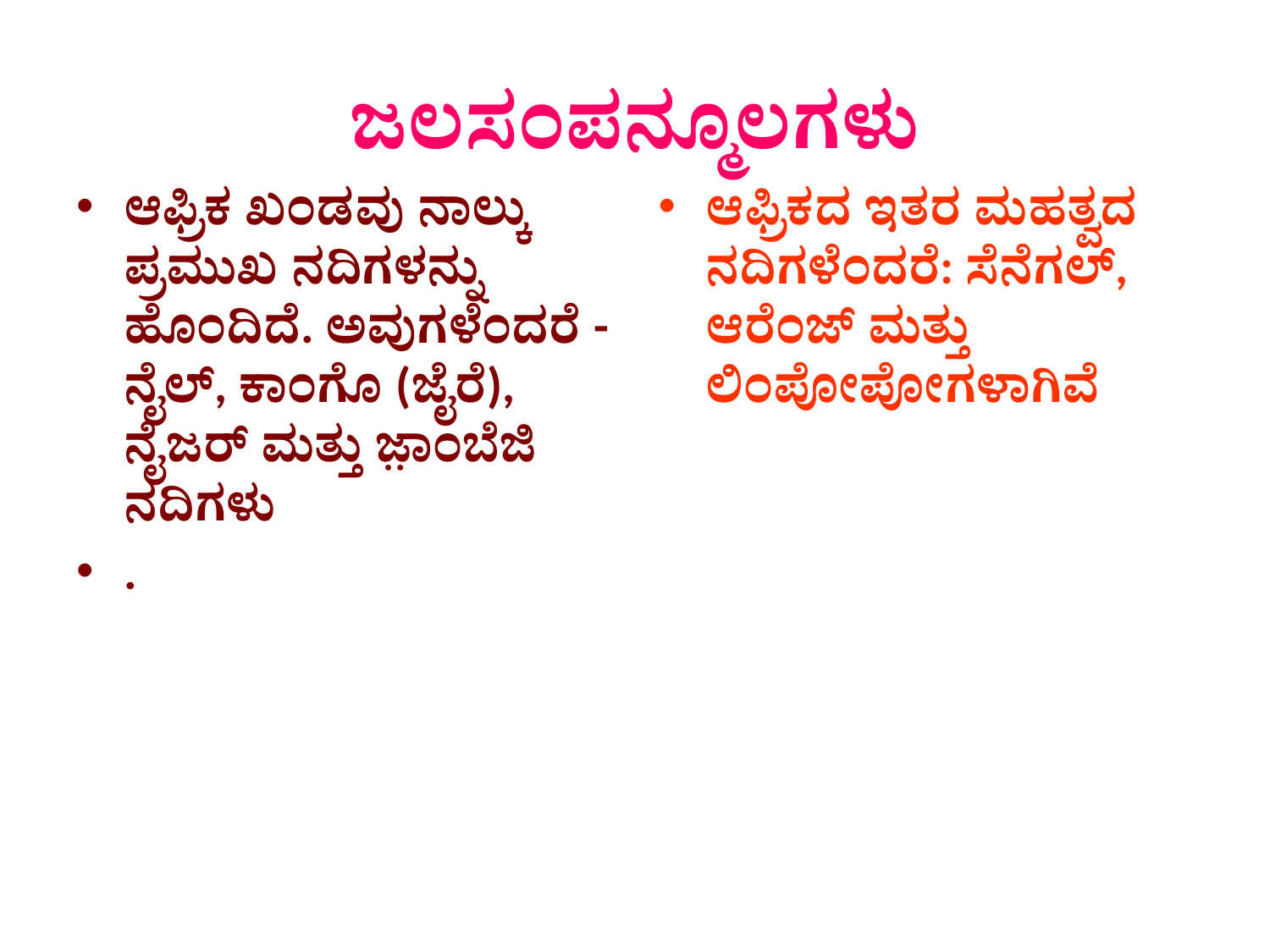

# ಜಲಸಂಪನ್ಮೂಲಗಳು
ಆಫ್ರಿಕ ಖಂಡವು ನಾಲ್ಕು ಪ್ರಮುಖ ನದಿಗಳನ್ನು ಹೊಂದಿದೆ. ಅವುಗಳೆಂದರೆ - ನೈಲ್, ಕಾಂಗೊ (ಜೈರೆ), ನೈಜರ್ ಮತ್ತು ಜಾ಼ಂಬೆಜಿ ನದಿಗಳು
.
ಆಫ್ರಿಕದ ಇತರ ಮಹತ್ವದ ನದಿಗಳೆಂದರೆ: ಸೆನೆಗಲ್, ಆರೆಂಜ್ ಮತ್ತು ಲಿಂಪೋಪೋಗಳಾಗಿವೆ